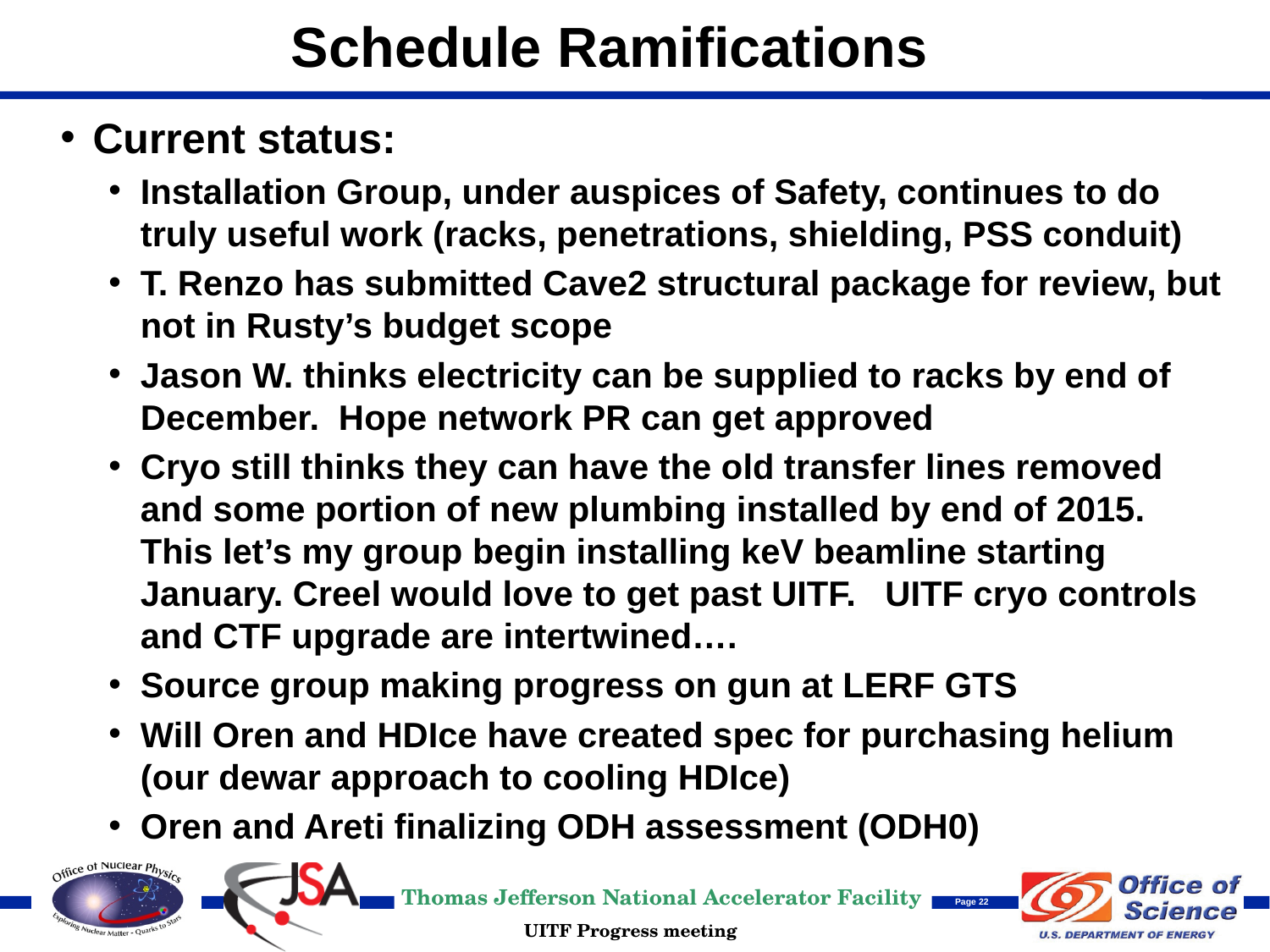

# Schedule Ramifications
Current status:
Installation Group, under auspices of Safety, continues to do truly useful work (racks, penetrations, shielding, PSS conduit)
T. Renzo has submitted Cave2 structural package for review, but not in Rusty’s budget scope
Jason W. thinks electricity can be supplied to racks by end of December.  Hope network PR can get approved
Cryo still thinks they can have the old transfer lines removed and some portion of new plumbing installed by end of 2015.  This let’s my group begin installing keV beamline starting January. Creel would love to get past UITF.   UITF cryo controls and CTF upgrade are intertwined….
Source group making progress on gun at LERF GTS
Will Oren and HDIce have created spec for purchasing helium (our dewar approach to cooling HDIce)
Oren and Areti finalizing ODH assessment (ODH0)